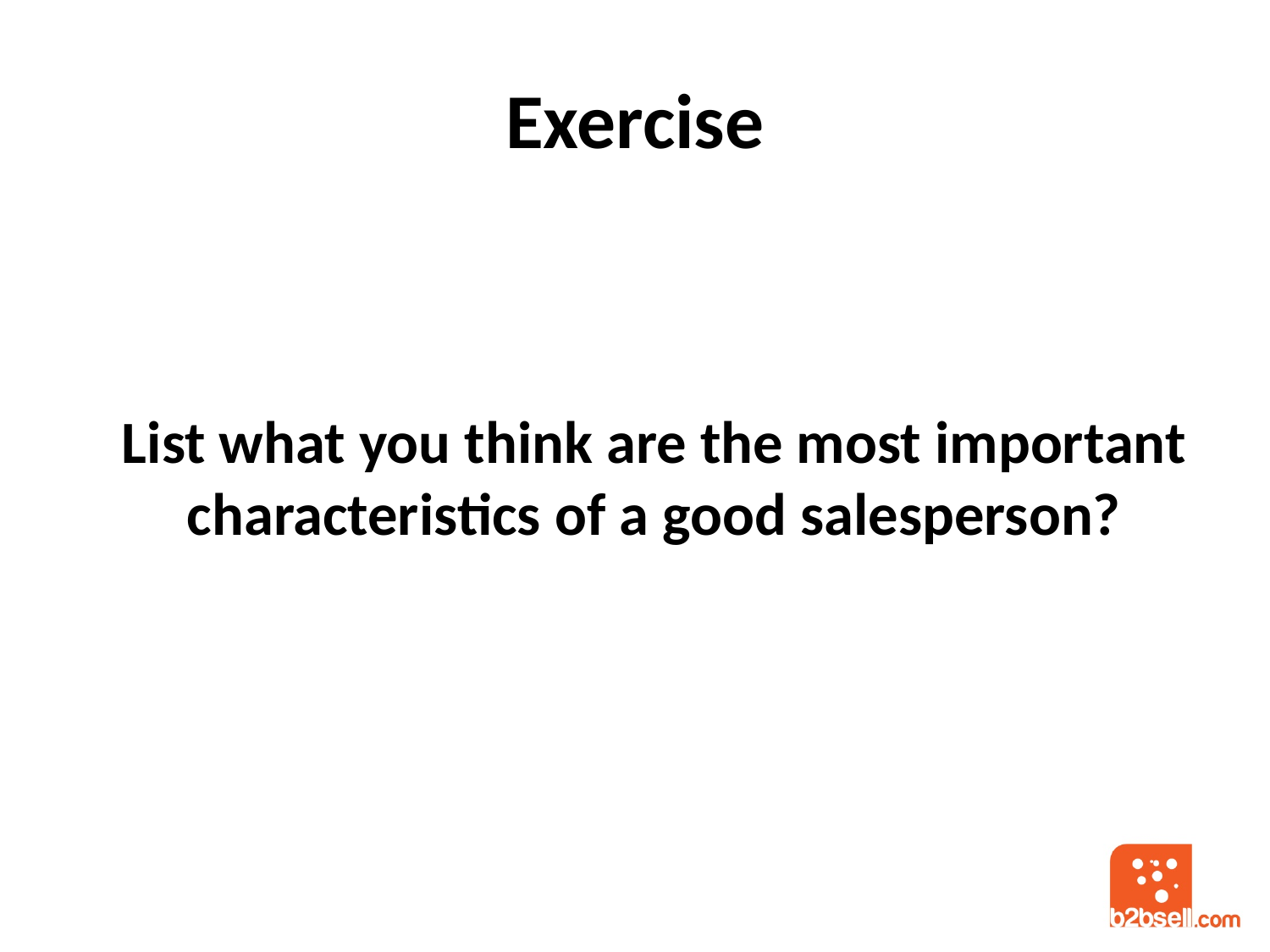

# Exercise
List what you think are the most important characteristics of a good salesperson?